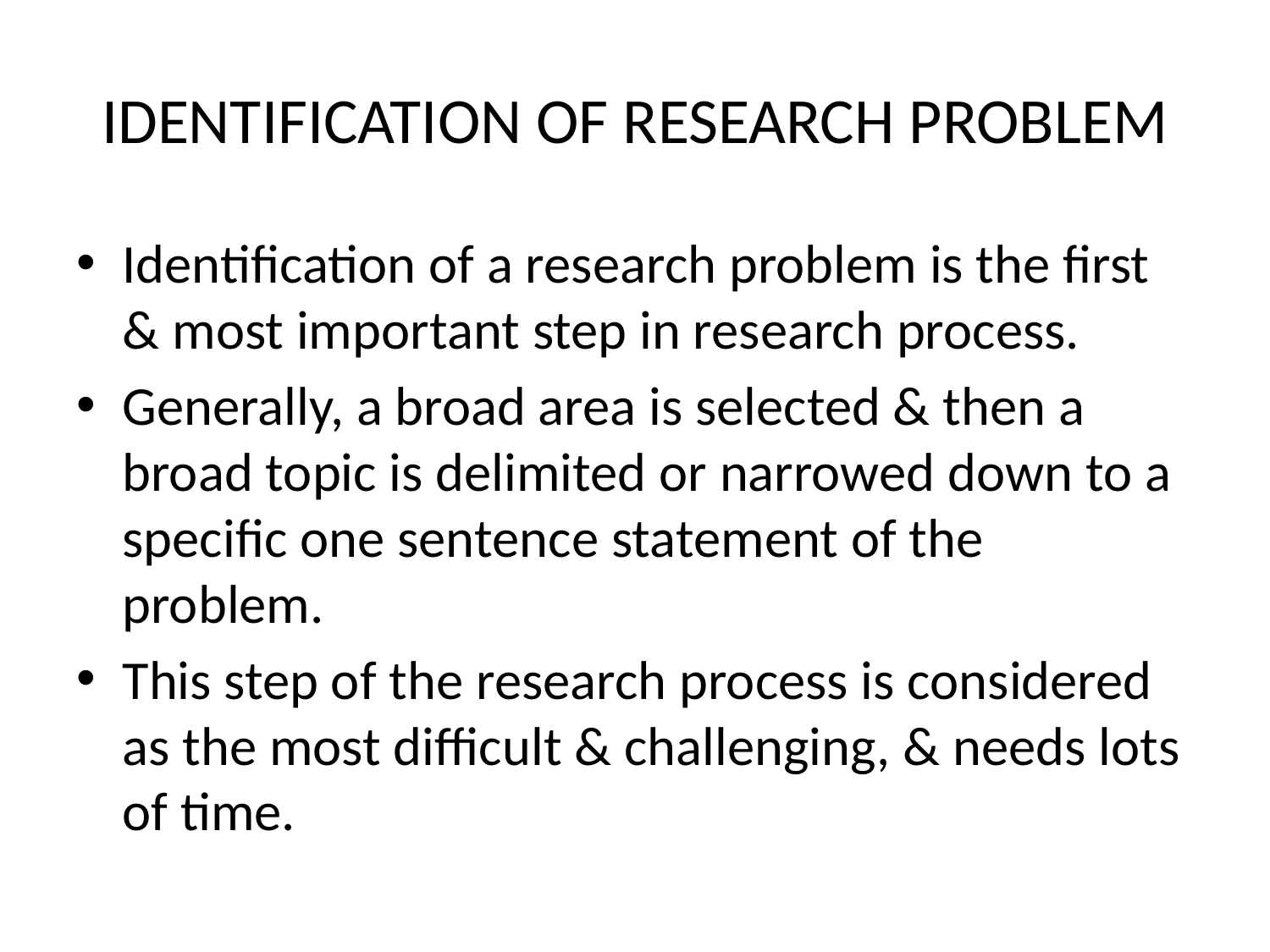

# IDENTIFICATION OF RESEARCH PROBLEM
Identification of a research problem is the first & most important step in research process.
Generally, a broad area is selected & then a broad topic is delimited or narrowed down to a specific one sentence statement of the problem.
This step of the research process is considered as the most difficult & challenging, & needs lots of time.